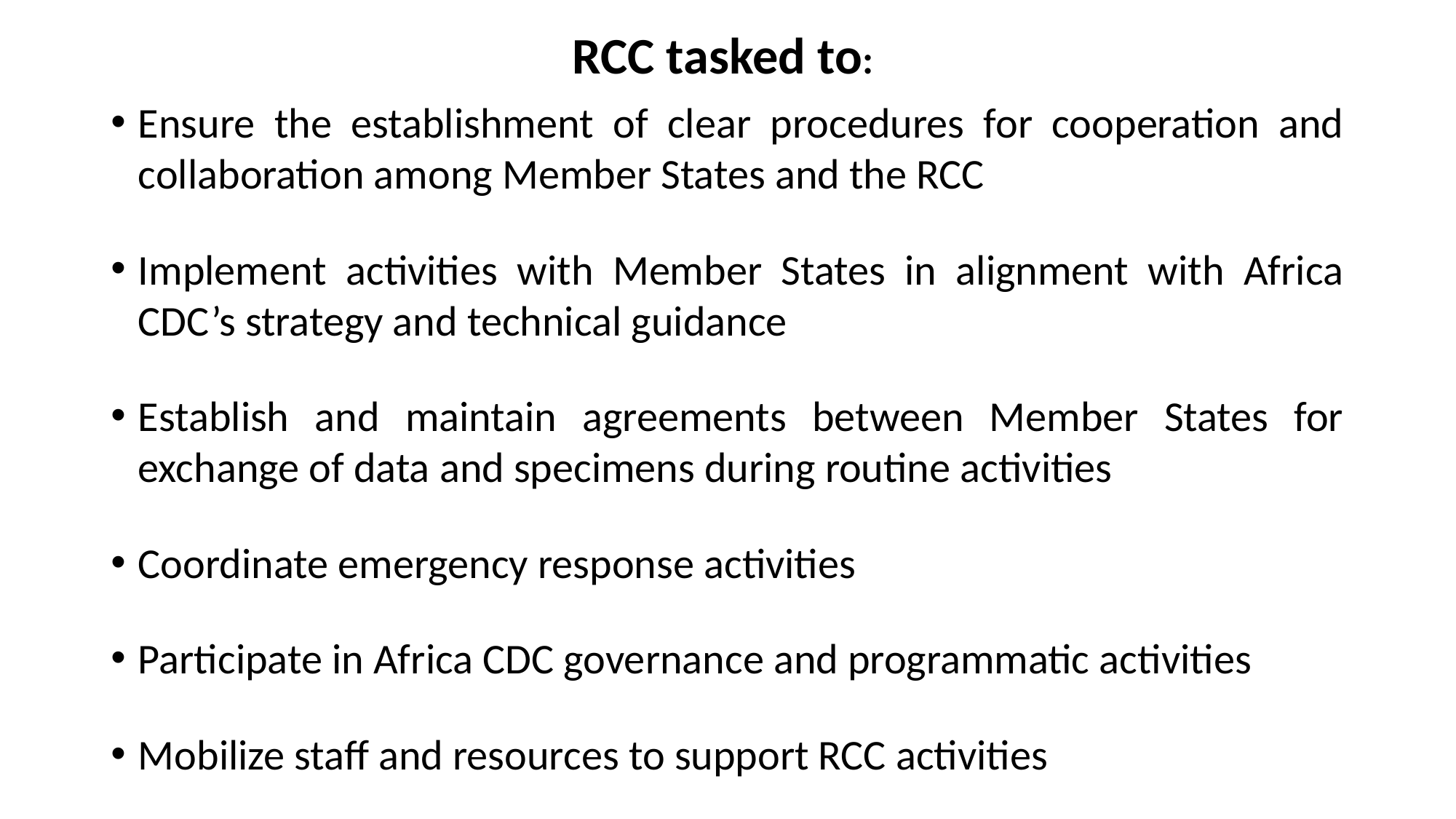

# RCC tasked to:
Ensure the establishment of clear procedures for cooperation and collaboration among Member States and the RCC

Implement activities with Member States in alignment with Africa CDC’s strategy and technical guidance

Establish and maintain agreements between Member States for exchange of data and specimens during routine activities

Coordinate emergency response activities

Participate in Africa CDC governance and programmatic activities

Mobilize staff and resources to support RCC activities